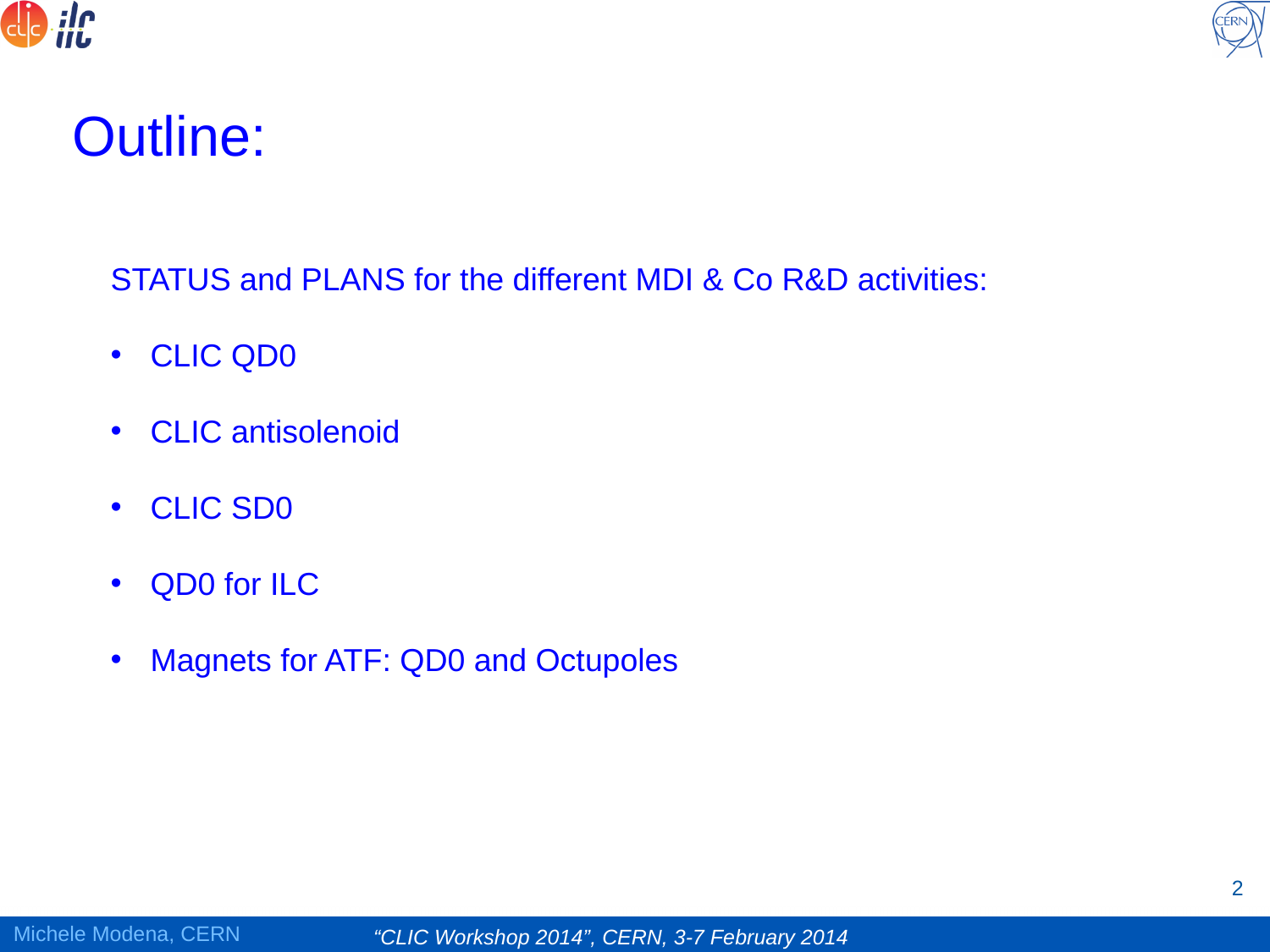

# Outline:
STATUS and PLANS for the different MDI & Co R&D activities:

CLIC QD0

CLIC antisolenoid

CLIC SD0

QD0 for ILC

Magnets for ATF: QD0 and Octupoles

2